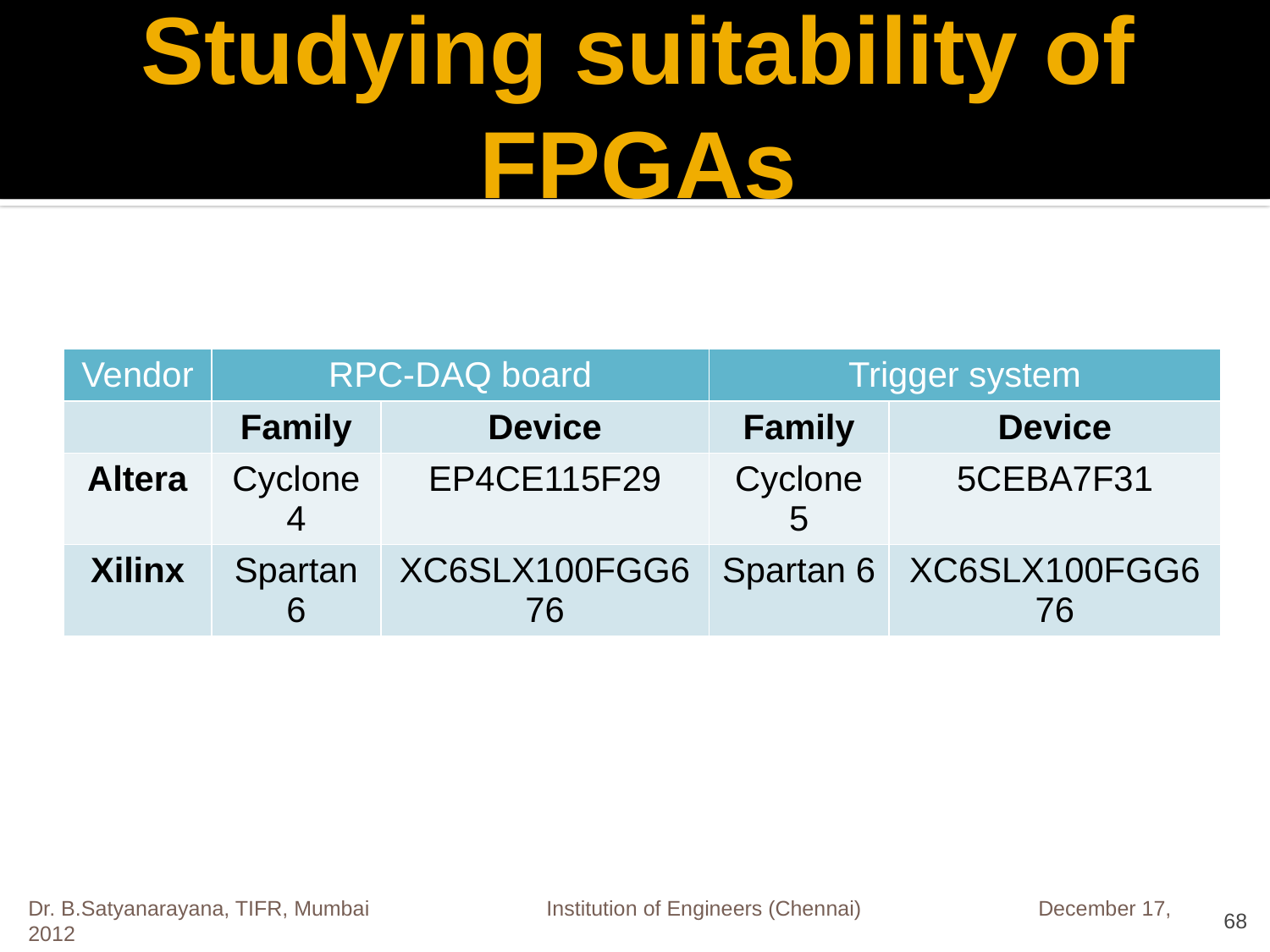

# Studying suitability of FPGAs
| Vendor | RPC-DAQ board |  | Trigger system |  |
| --- | --- | --- | --- | --- |
|  | Family | Device | Family | Device |
| Altera | Cyclone 4 | EP4CE115F29 | Cyclone 5 | 5CEBA7F31 |
| Xilinx | Spartan 6 | XC6SLX100FGG676 | Spartan 6 | XC6SLX100FGG676 |
Dr. B.Satyanarayana, TIFR, Mumbai                              Institution of Engineers (Chennai)                              December 17, 2012
68